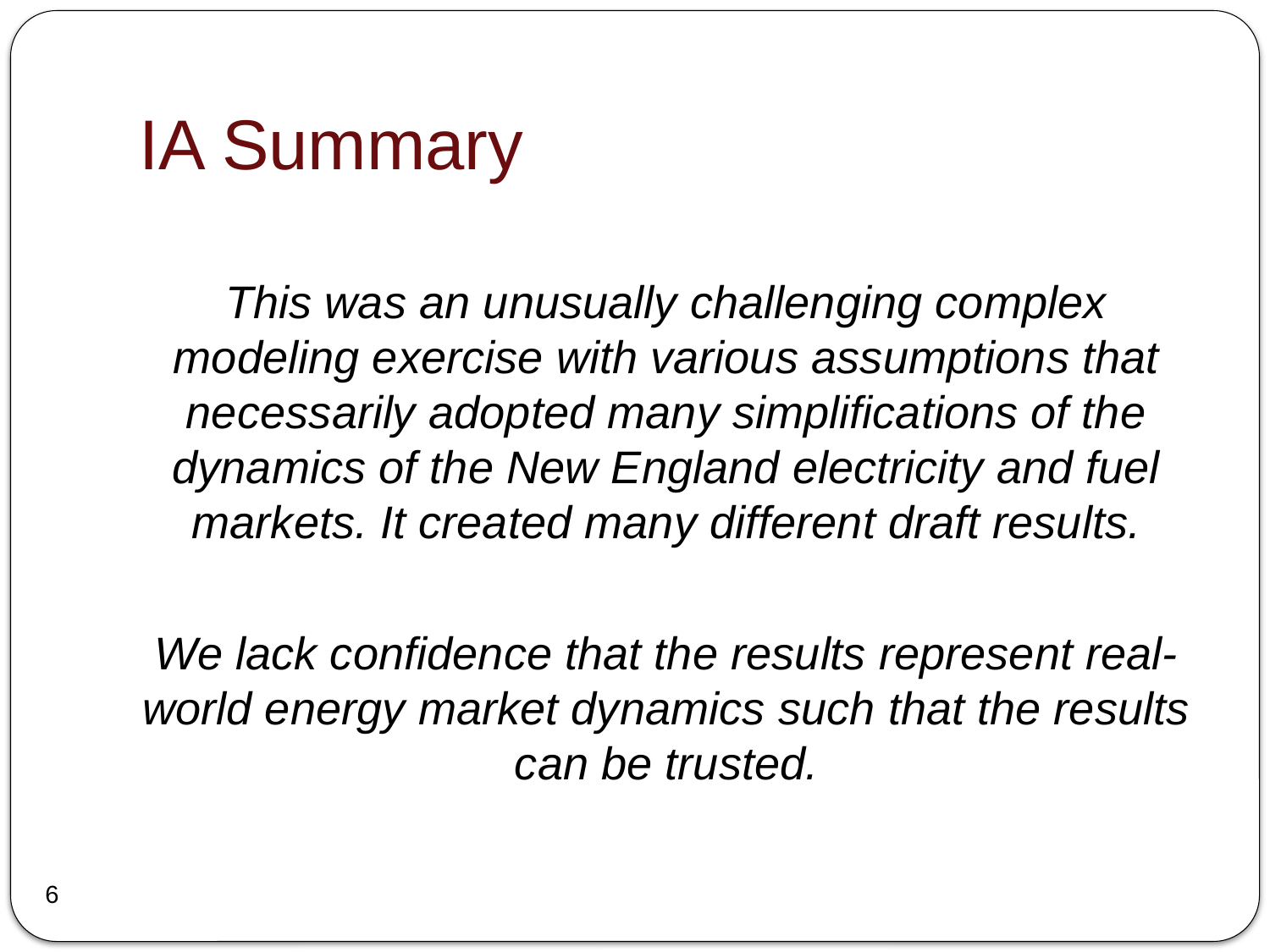

# IA Summary

This was an unusually challenging complex modeling exercise with various assumptions that necessarily adopted many simplifications of the dynamics of the New England electricity and fuel markets. It created many different draft results.

We lack confidence that the results represent real-world energy market dynamics such that the results can be trusted.
6